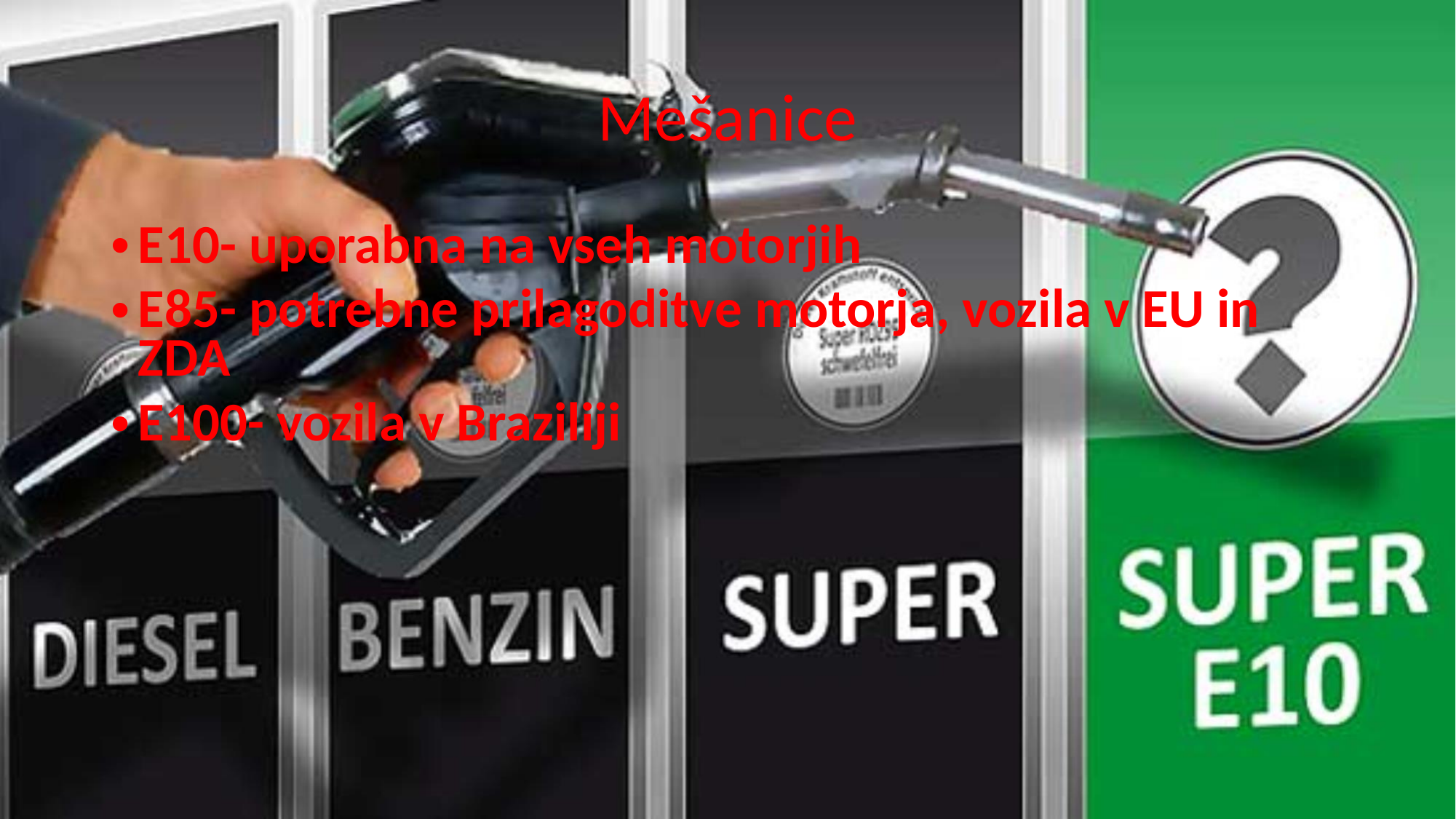

# Mešanice
E10- uporabna na vseh motorjih
E85- potrebne prilagoditve motorja, vozila v EU in ZDA
E100- vozila v Braziliji